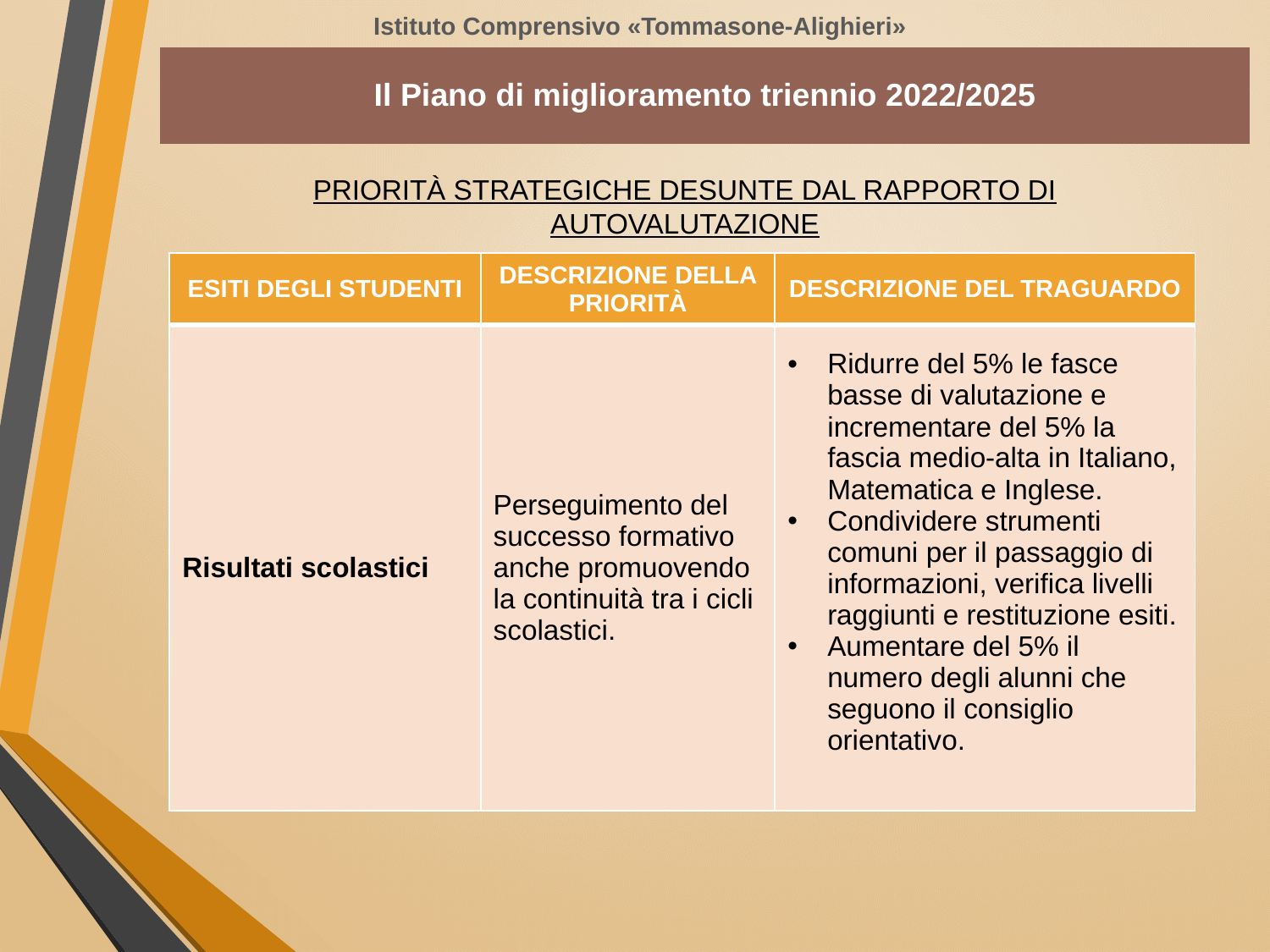

Istituto Comprensivo «Tommasone-Alighieri»
| Il Piano di miglioramento triennio 2022/2025 |
| --- |
PRIORITÀ STRATEGICHE DESUNTE DAL RAPPORTO DI AUTOVALUTAZIONE
| ESITI DEGLI STUDENTI | DESCRIZIONE DELLA PRIORITÀ | DESCRIZIONE DEL TRAGUARDO |
| --- | --- | --- |
| Risultati scolastici | Perseguimento del successo formativo anche promuovendo la continuità tra i cicli scolastici. | Ridurre del 5% le fasce basse di valutazione e incrementare del 5% la fascia medio-alta in Italiano, Matematica e Inglese. Condividere strumenti comuni per il passaggio di informazioni, verifica livelli raggiunti e restituzione esiti. Aumentare del 5% il numero degli alunni che seguono il consiglio orientativo. |